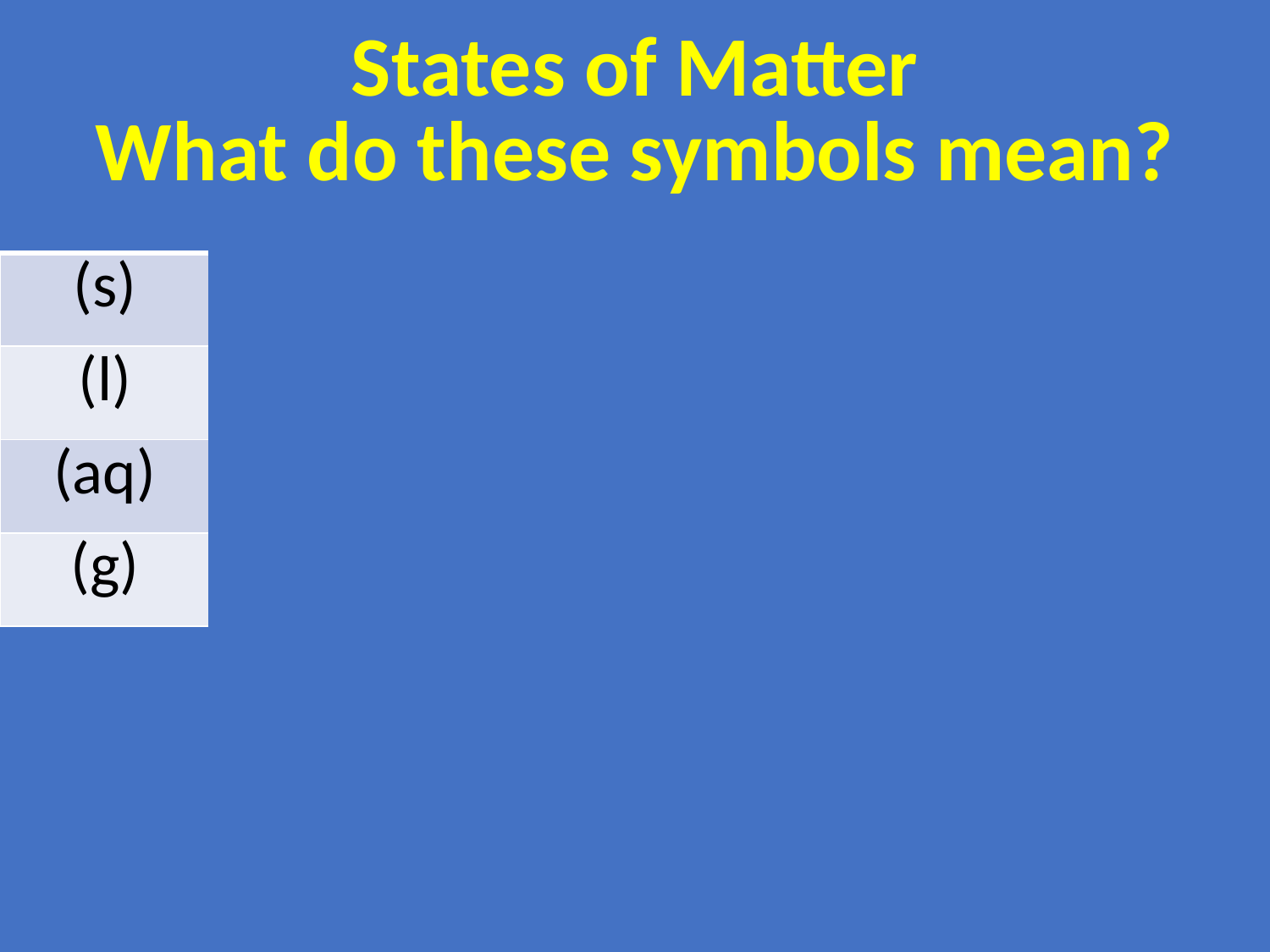

| States of Matter What do these symbols mean? |  |  |
| --- | --- | --- |
| (s) | Solid | Iron Fe(s) |
| (l) | Liquid | Mercury Hg(l) |
| (aq) | Aqueous | Salt Water Na+(aq) + Cl-(aq) |
| (g) | Gas | Oxygen O2(g) |